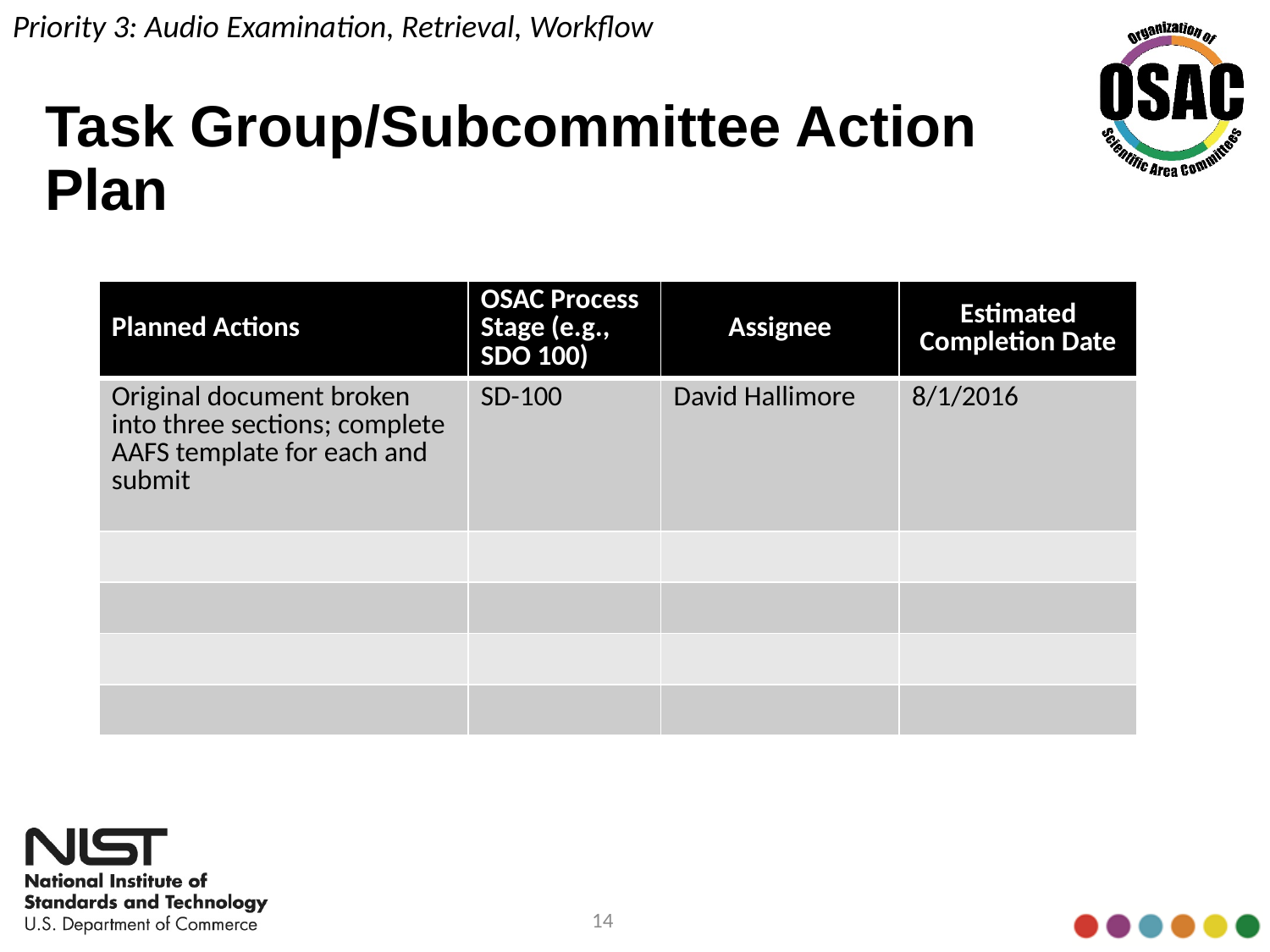

Priority 3: Audio Examination, Retrieval, Workflow
# Task Group/Subcommittee Action Plan
| Planned Actions | OSAC Process Stage (e.g., SDO 100) | Assignee | Estimated Completion Date |
| --- | --- | --- | --- |
| Original document broken into three sections; complete AAFS template for each and submit | SD-100 | David Hallimore | 8/1/2016 |
|  |  |  |  |
|  |  |  |  |
|  |  |  |  |
|  |  |  |  |
14